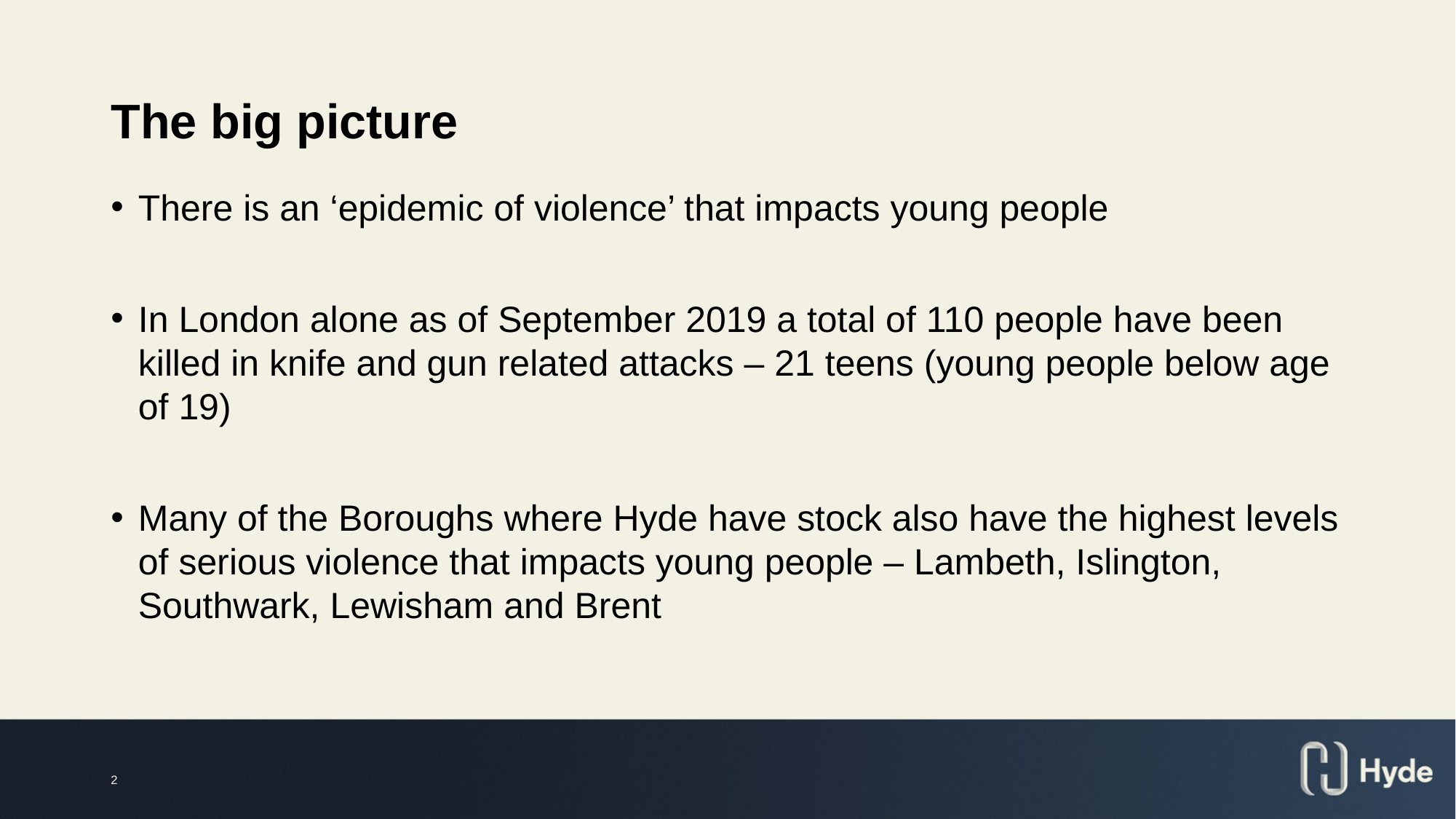

# The big picture
There is an ‘epidemic of violence’ that impacts young people

In London alone as of September 2019 a total of 110 people have been killed in knife and gun related attacks – 21 teens (young people below age of 19)

Many of the Boroughs where Hyde have stock also have the highest levels of serious violence that impacts young people – Lambeth, Islington, Southwark, Lewisham and Brent
2